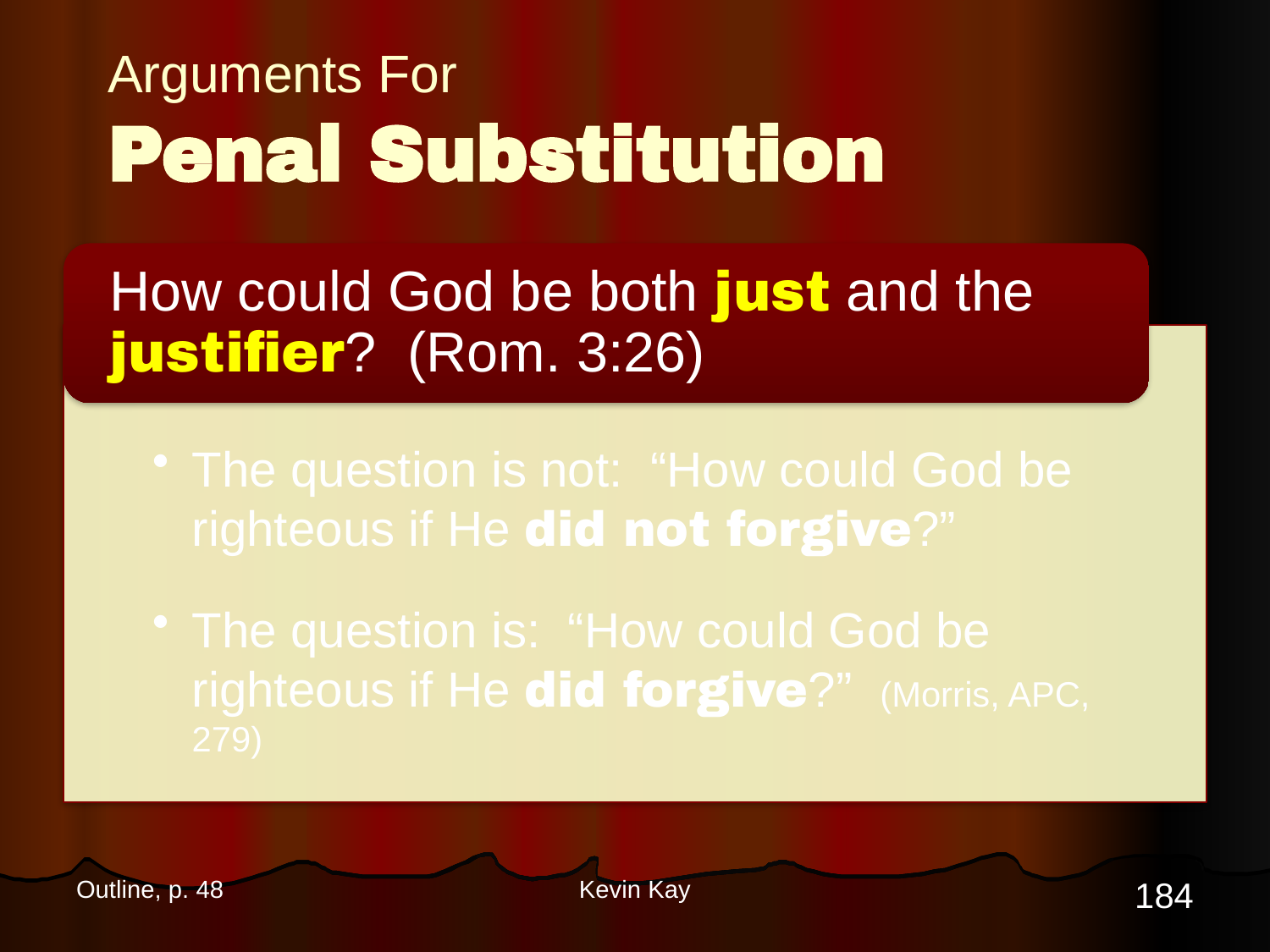

# Arguments For Penal Substitution
The question is not:  “How could God be righteous if He did not forgive?”
The question is:  “How could God be righteous if He did forgive?”  (Morris, APC, 279)
How could God be both just and the justifier?  (Rom. 3:26)
184
Outline, p. 48
Kevin Kay